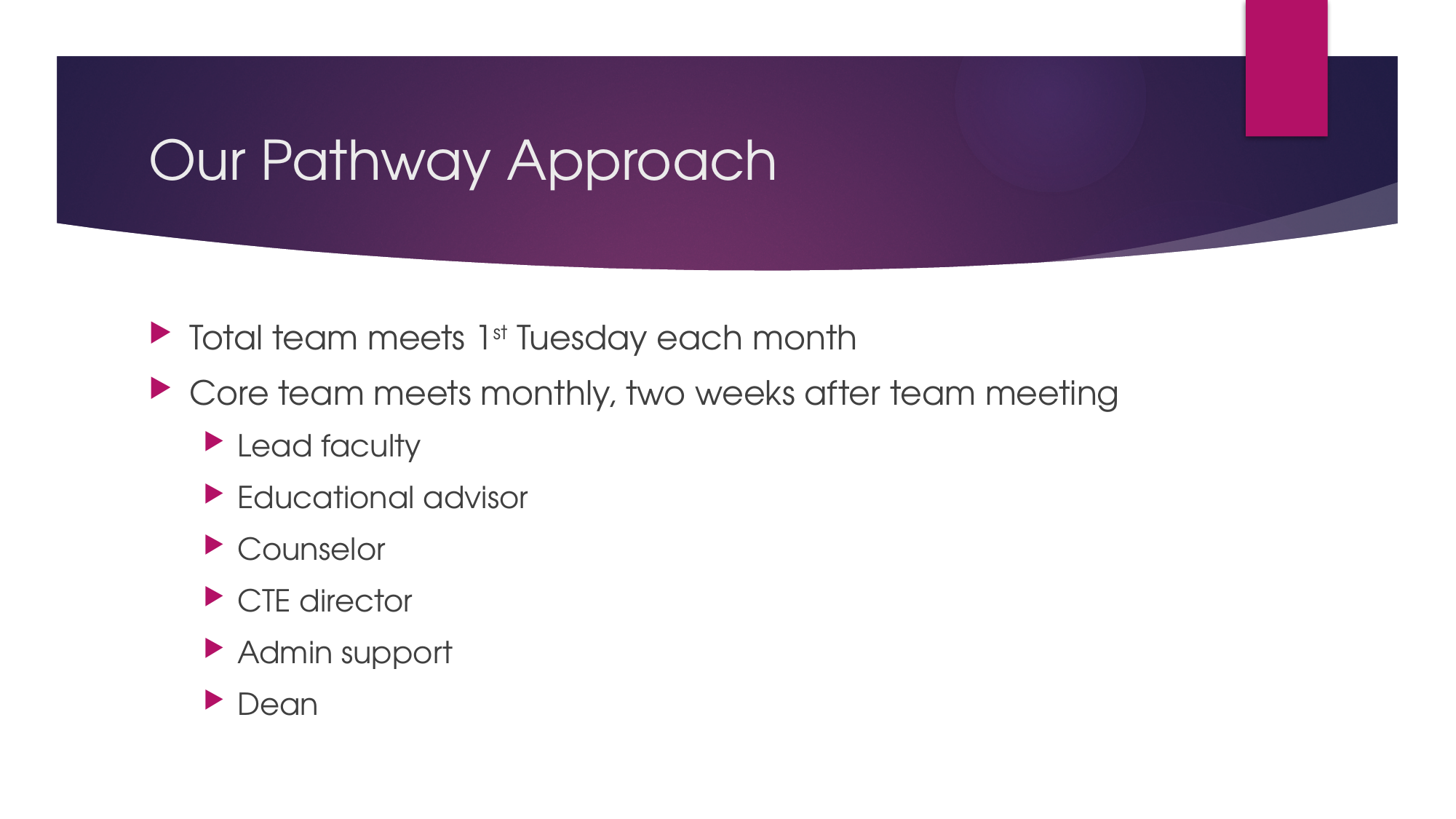

# Our Pathway Approach
Total team meets 1st Tuesday each month
Core team meets monthly, two weeks after team meeting
Lead faculty
Educational advisor
Counselor
CTE director
Admin support
Dean